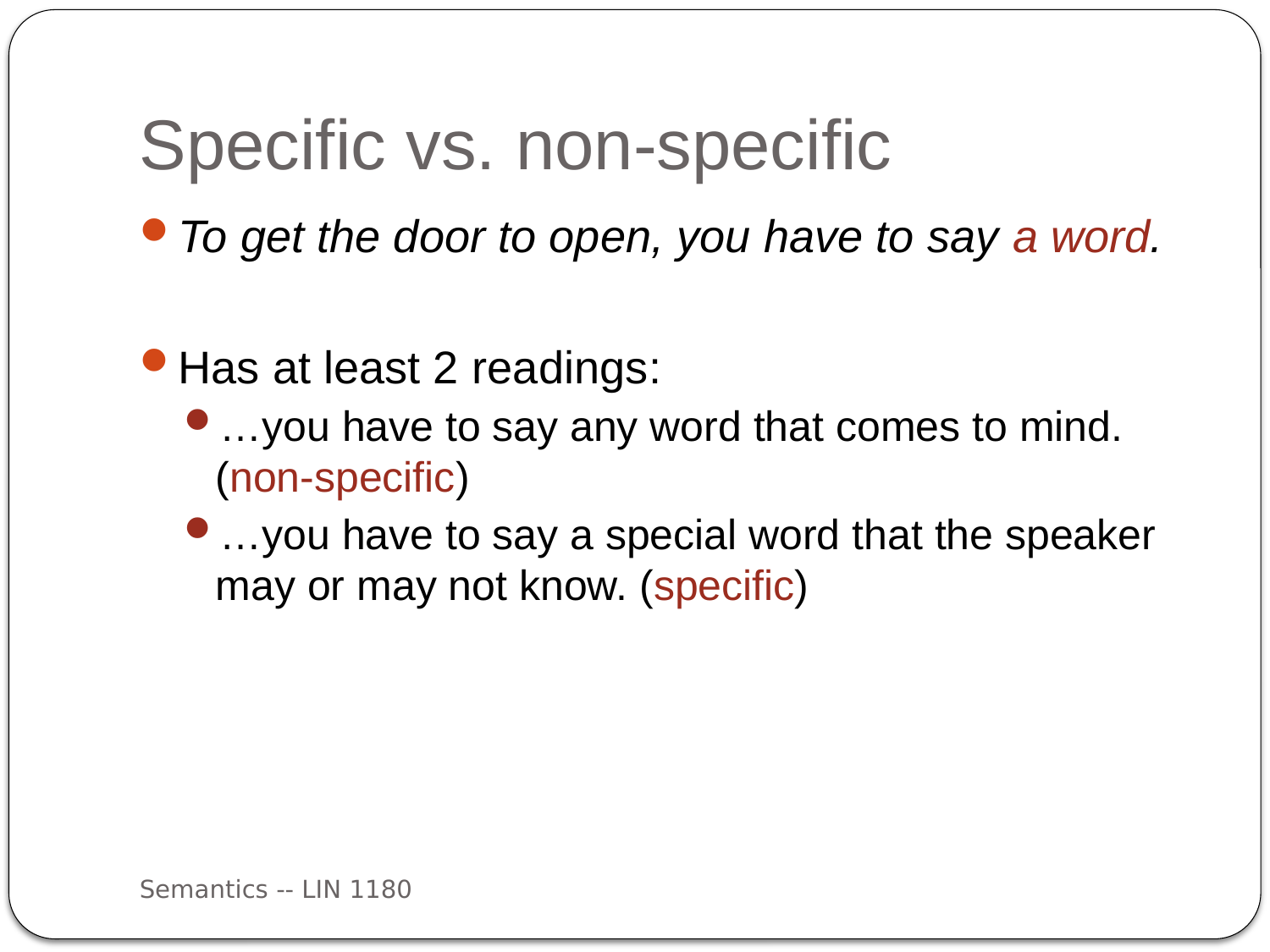

# Specific vs. non-specific
To get the door to open, you have to say a word.

Has at least 2 readings:
…you have to say any word that comes to mind. (non-specific)
…you have to say a special word that the speaker may or may not know. (specific)
Semantics -- LIN 1180